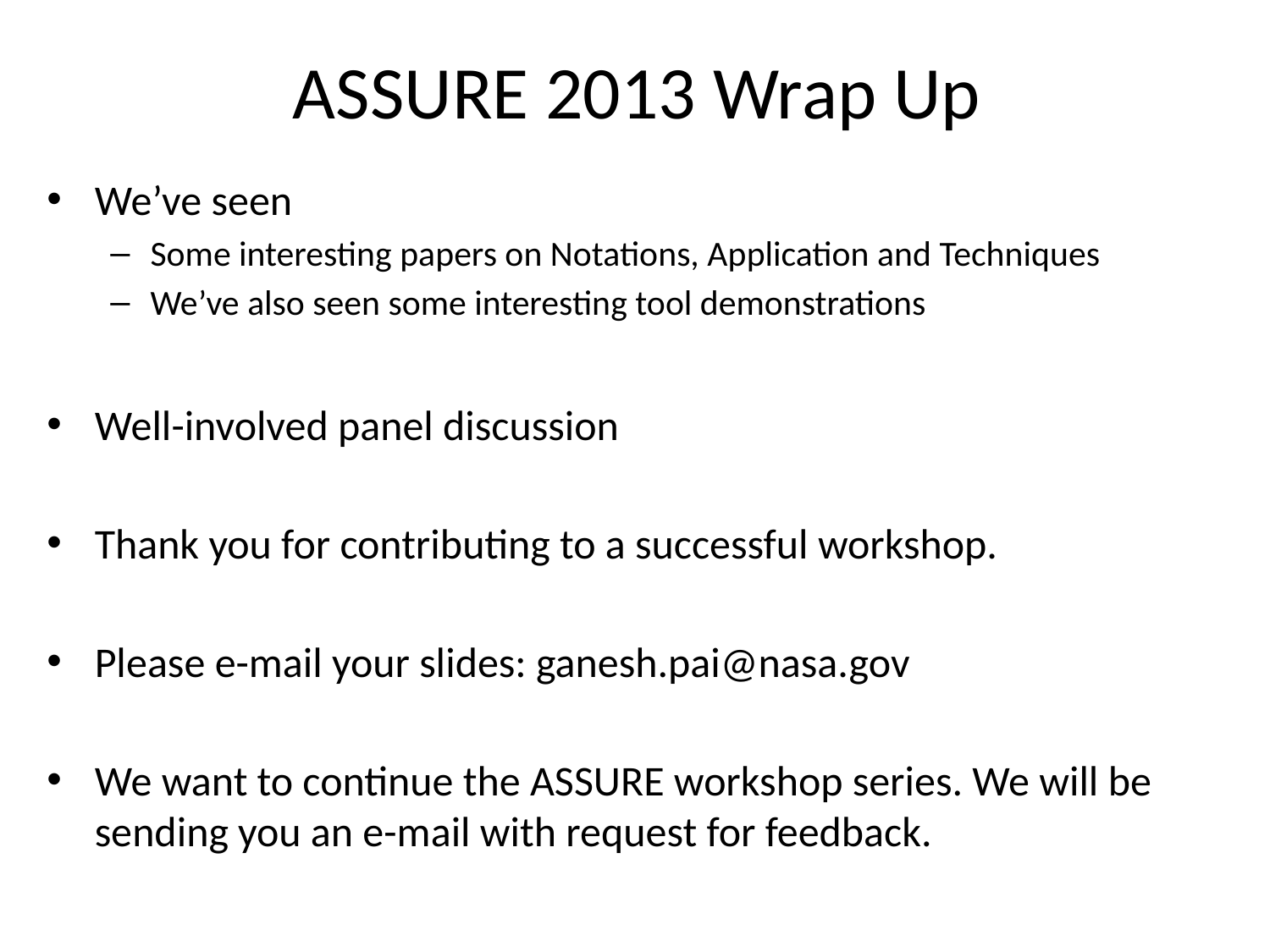

# ASSURE 2013 Wrap Up
We’ve seen
Some interesting papers on Notations, Application and Techniques
We’ve also seen some interesting tool demonstrations

Well-involved panel discussion

Thank you for contributing to a successful workshop.

Please e-mail your slides: ganesh.pai@nasa.gov

We want to continue the ASSURE workshop series. We will be sending you an e-mail with request for feedback.